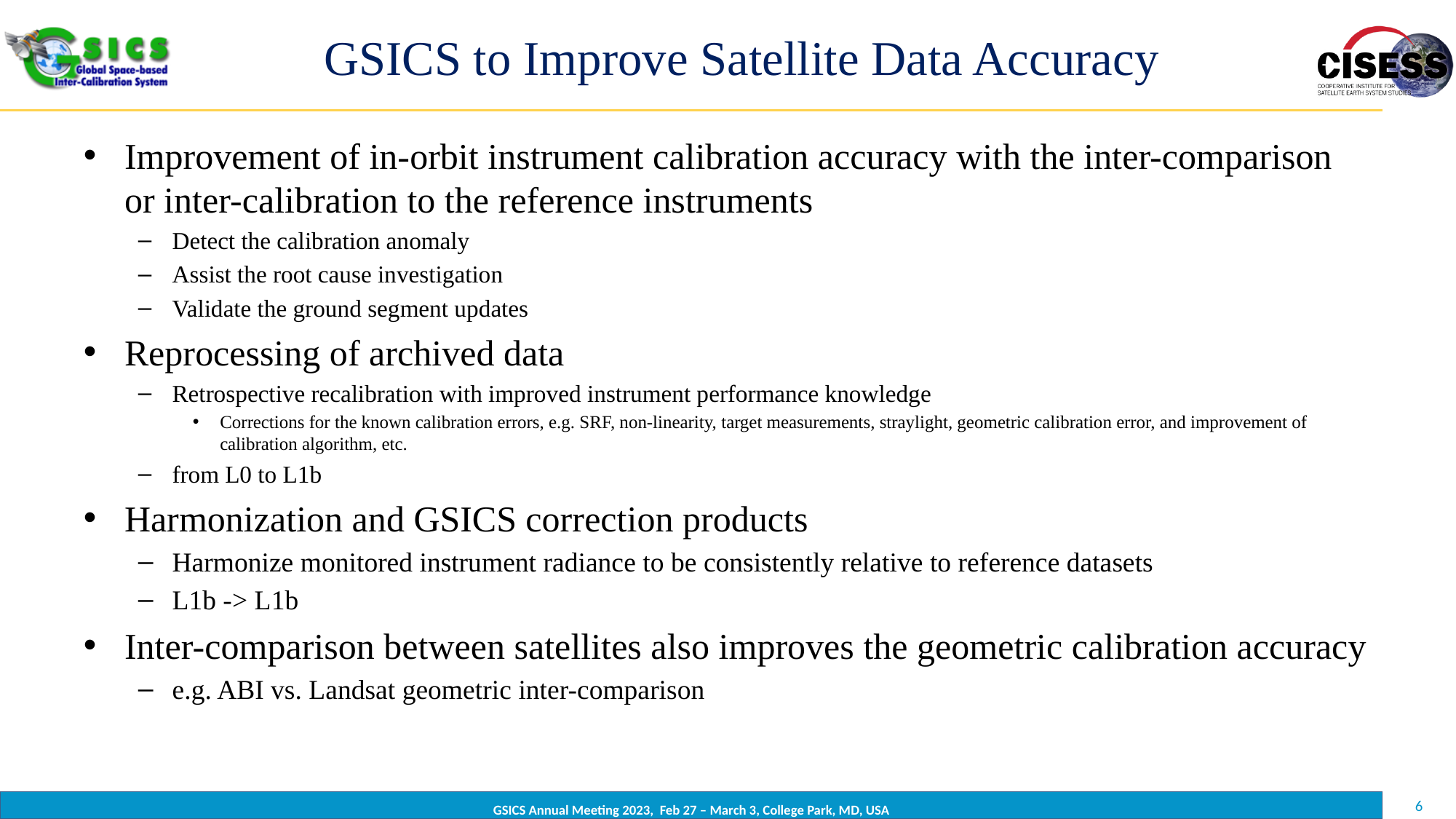

# GSICS to Improve Satellite Data Accuracy
Improvement of in-orbit instrument calibration accuracy with the inter-comparison or inter-calibration to the reference instruments
Detect the calibration anomaly
Assist the root cause investigation
Validate the ground segment updates
Reprocessing of archived data
Retrospective recalibration with improved instrument performance knowledge
Corrections for the known calibration errors, e.g. SRF, non-linearity, target measurements, straylight, geometric calibration error, and improvement of calibration algorithm, etc.
from L0 to L1b
Harmonization and GSICS correction products
Harmonize monitored instrument radiance to be consistently relative to reference datasets
L1b -> L1b
Inter-comparison between satellites also improves the geometric calibration accuracy
e.g. ABI vs. Landsat geometric inter-comparison